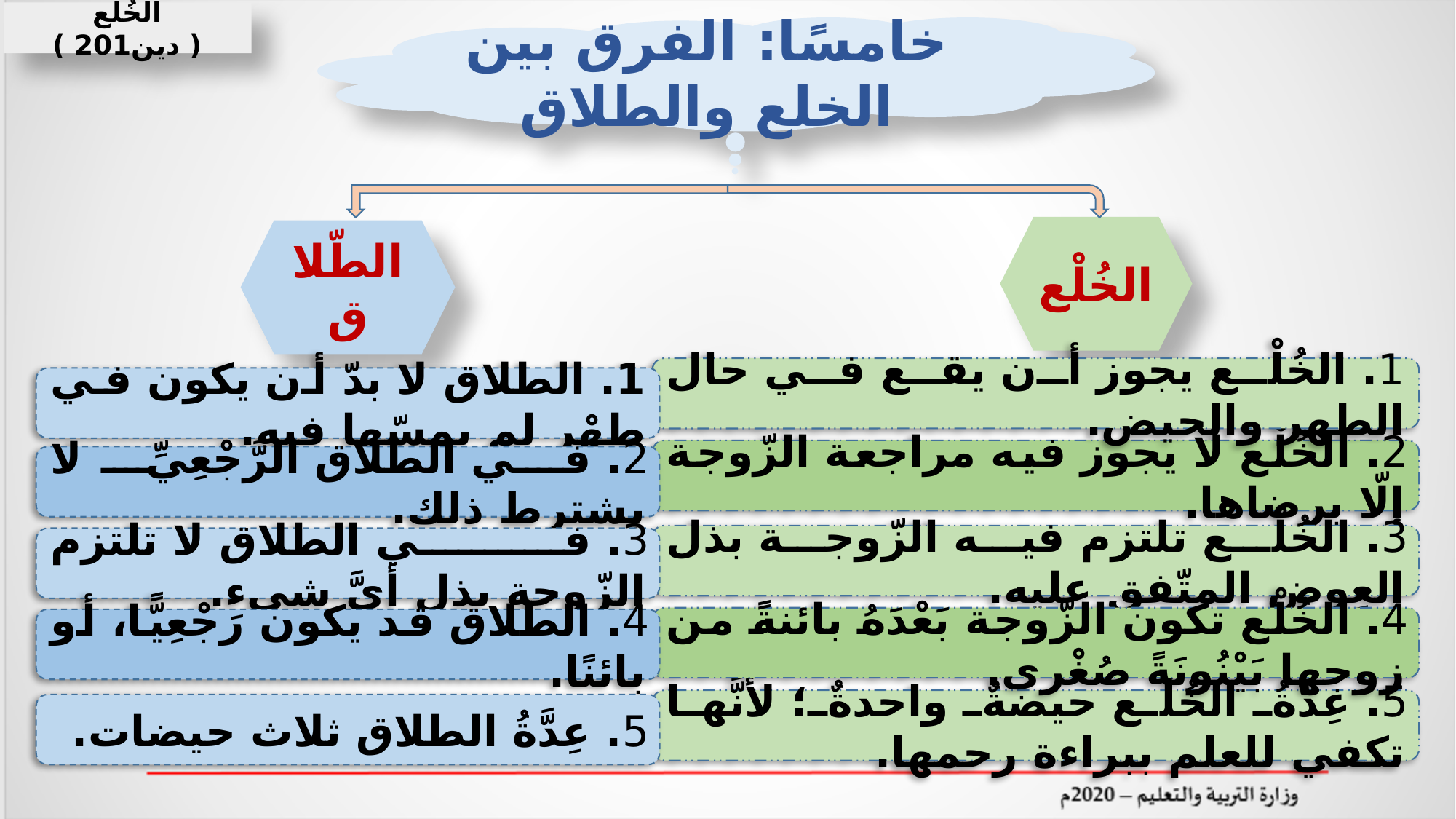

الخُلْع ( دين201 )
خامسًا: الفرق بين الخلع والطلاق

الخُلْع
الطّلاق
1. الخُلْع يجوز أن يقع في حال الطهر والحيض.
1. الطلاق لا بدّ أن يكون في طهْر لم يمسّها فيه.
2. الخُلْع لا يجوز فيه مراجعة الزّوجة إلّا برضاها.
2. في الطلاق الرَّجْعِيِّ لا يشترط ذلك.
3. الخُلْع تلتزم فيه الزّوجة بذل العِوض المتّفق عليه.
3. في الطلاق لا تلتزم الزّوجة بذل أيَّ شيء.
4. الخُلْع تكون الزّوجة بَعْدَهُ بائنةً من زوجها بَيْنُونَةً صُغْرى.
4. الطلاق قد يكون رَجْعِيًّا، أو بائنًا.
5. عِدَّةُ الخُلْع حيضةٌ واحدةٌ؛ لأنَّها تكفي للعلم ببراءة رحمها.
5. عِدَّةُ الطلاق ثلاث حيضات.